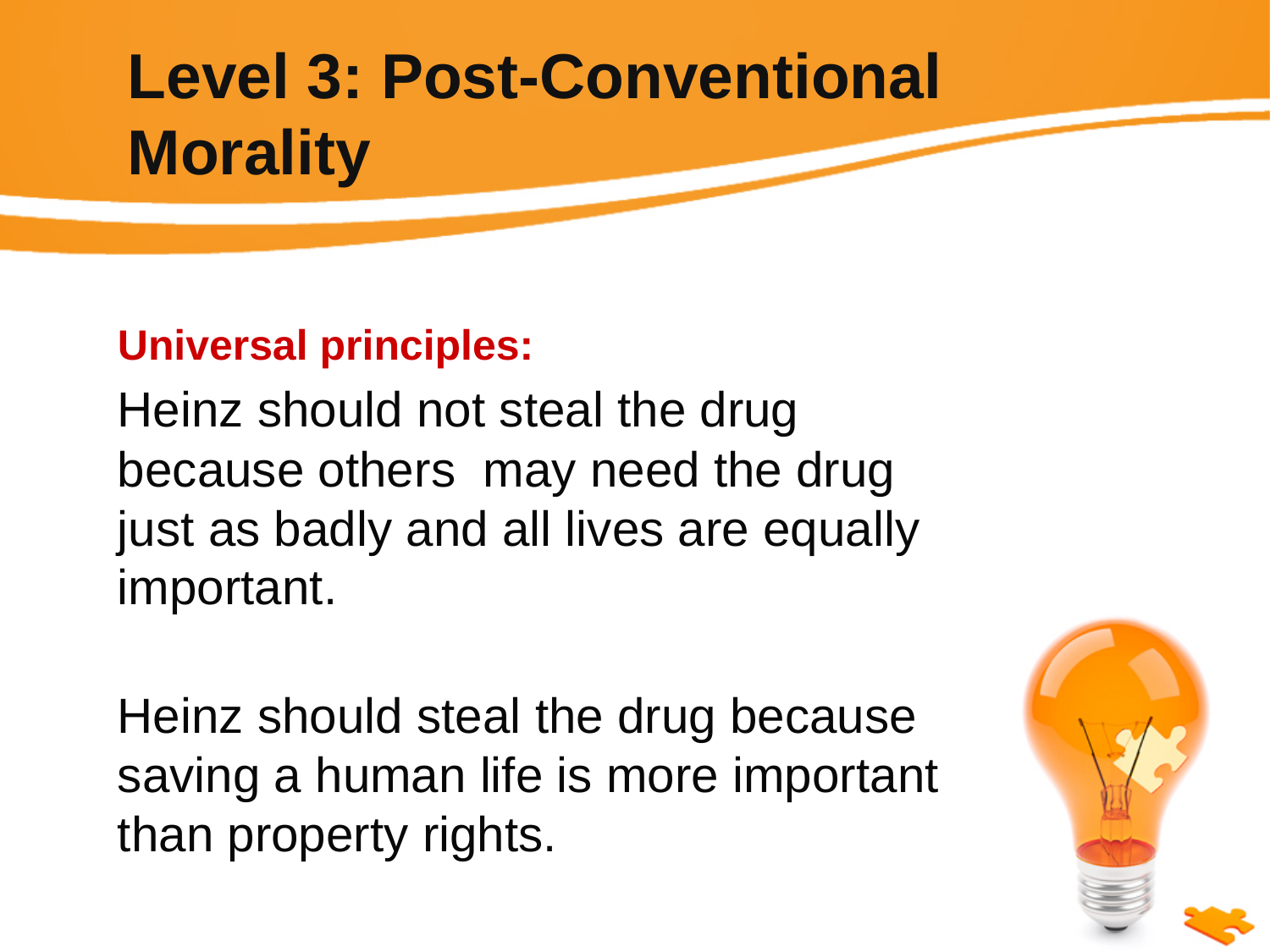

# Level 3: Post-Conventional Morality

Universal principles:
Heinz should not steal the drug because others  may need the drug just as badly and all lives are equally important.

Heinz should steal the drug because saving a human life is more important than property rights.